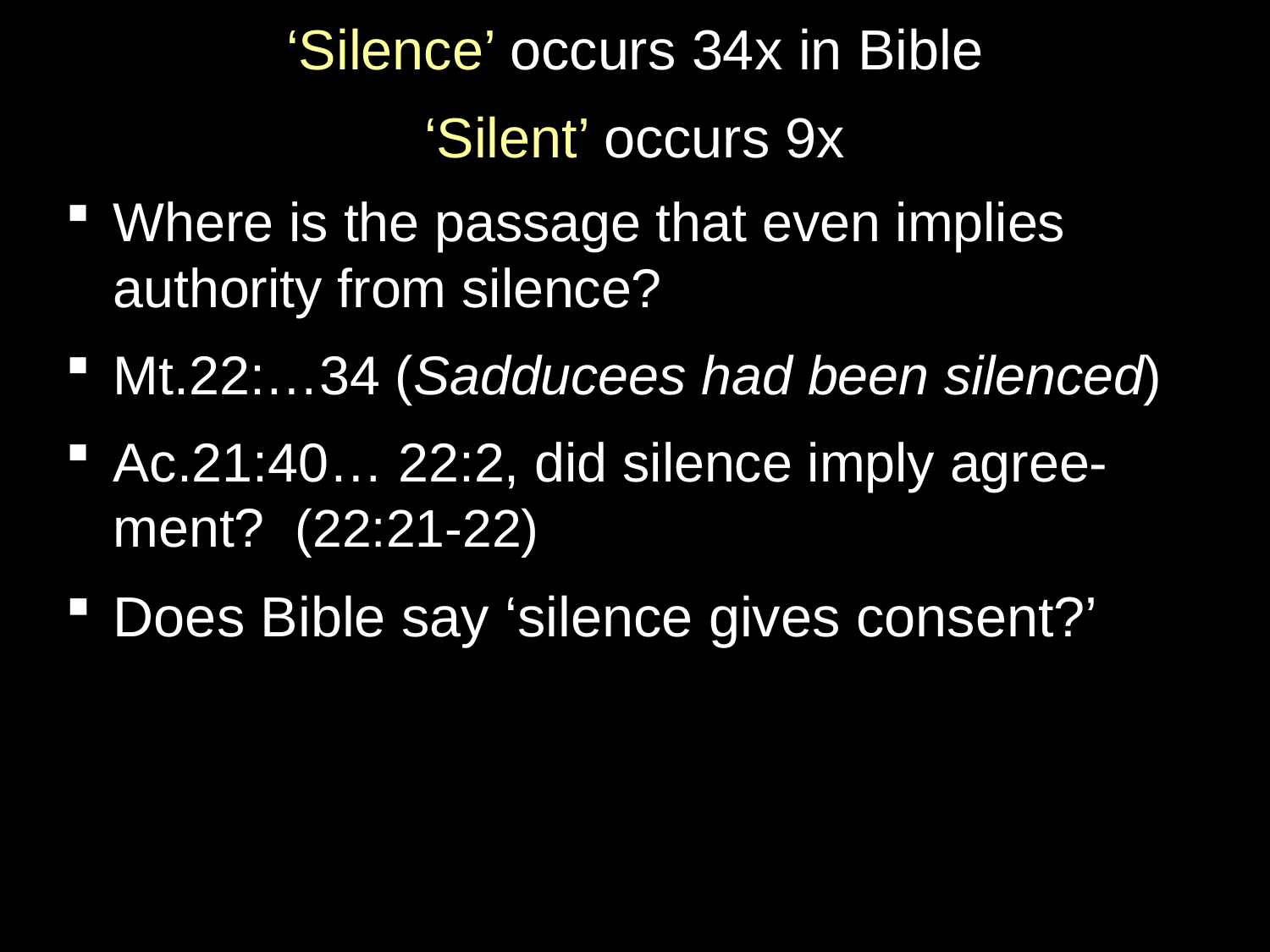

# ‘Silence’ occurs 34x in Bible
‘Silent’ occurs 9x
Where is the passage that even implies authority from silence?
Mt.22:…34 (Sadducees had been silenced)
Ac.21:40… 22:2, did silence imply agree-ment?  (22:21-22)
Does Bible say ‘silence gives consent?’